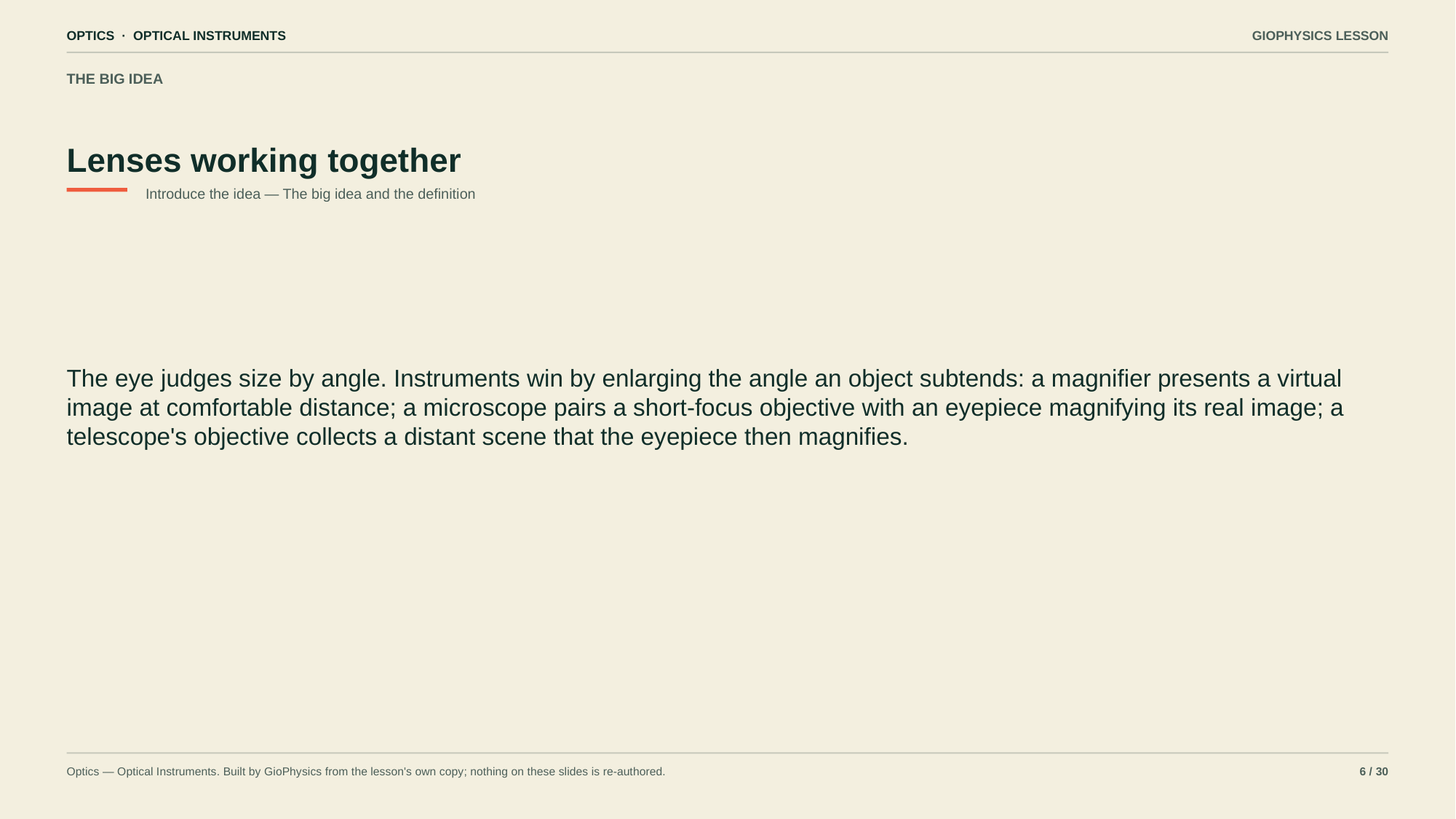

OPTICS  ·  OPTICAL INSTRUMENTS
GIOPHYSICS LESSON

THE BIG IDEA
Lenses working together
Introduce the idea — The big idea and the definition

The eye judges size by angle. Instruments win by enlarging the angle an object subtends: a magnifier presents a virtual image at comfortable distance; a microscope pairs a short-focus objective with an eyepiece magnifying its real image; a telescope's objective collects a distant scene that the eyepiece then magnifies.

Optics — Optical Instruments. Built by GioPhysics from the lesson's own copy; nothing on these slides is re-authored.
6 / 30